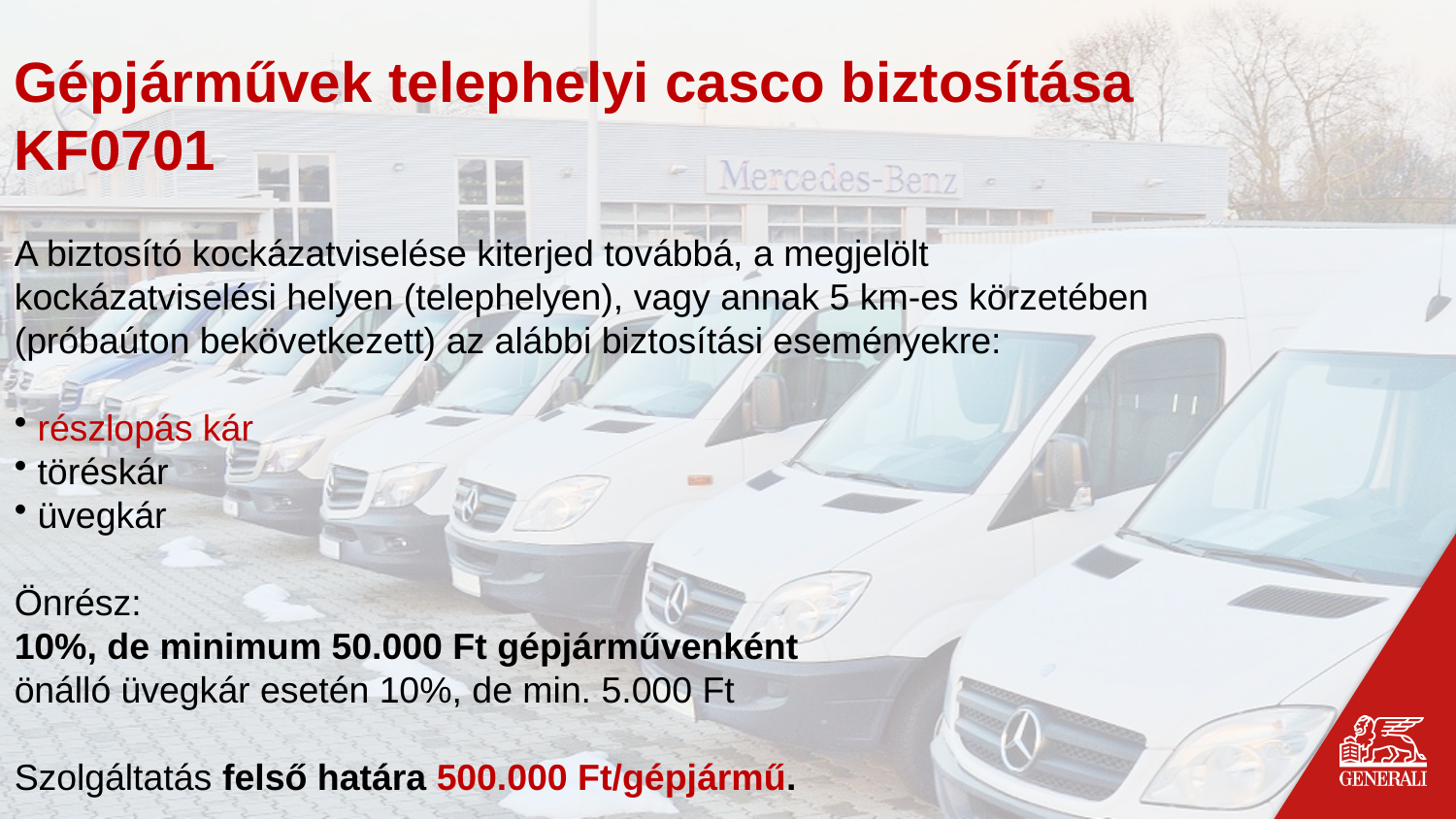

Gépjárművek telephelyi casco biztosítása
KF0701

A biztosító kockázatviselése kiterjed továbbá, a megjelölt
kockázatviselési helyen (telephelyen), vagy annak 5 km-es körzetében
(próbaúton bekövetkezett) az alábbi biztosítási eseményekre:

 részlopás kár
 töréskár
 üvegkár

Önrész:
10%, de minimum 50.000 Ft gépjárművenként
önálló üvegkár esetén 10%, de min. 5.000 Ft

Szolgáltatás felső határa 500.000 Ft/gépjármű.